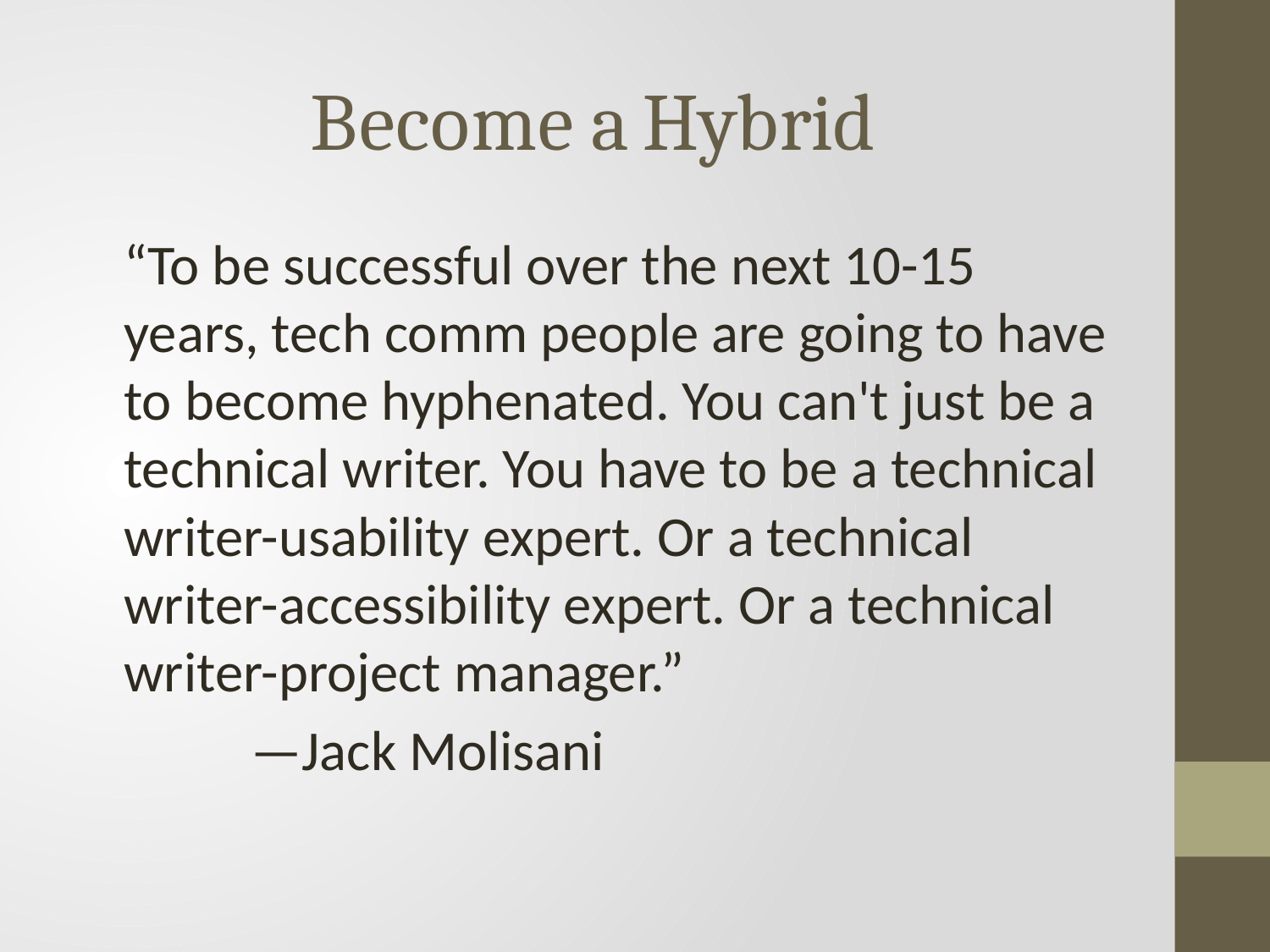

# Become a Hybrid
“To be successful over the next 10-15 years, tech comm people are going to have to become hyphenated. You can't just be a technical writer. You have to be a technical writer-usability expert. Or a technical writer-accessibility expert. Or a technical writer-project manager.”
	—Jack Molisani